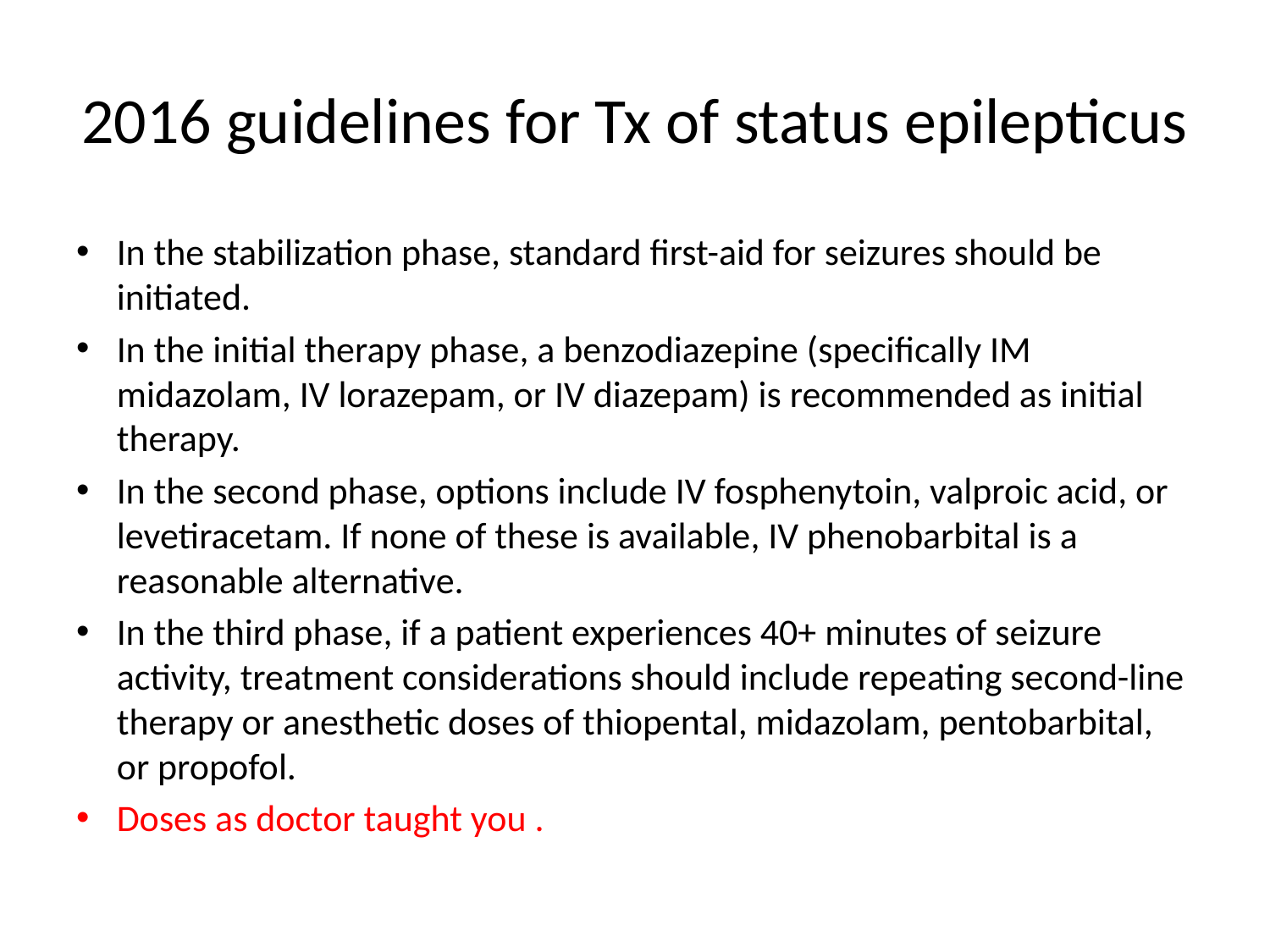

# 2016 guidelines for Tx of status epilepticus
In the stabilization phase, standard first-aid for seizures should be initiated.
In the initial therapy phase, a benzodiazepine (specifically IM midazolam, IV lorazepam, or IV diazepam) is recommended as initial therapy.
In the second phase, options include IV fosphenytoin, valproic acid, or levetiracetam. If none of these is available, IV phenobarbital is a reasonable alternative.
In the third phase, if a patient experiences 40+ minutes of seizure activity, treatment considerations should include repeating second-line therapy or anesthetic doses of thiopental, midazolam, pentobarbital, or propofol.
Doses as doctor taught you .